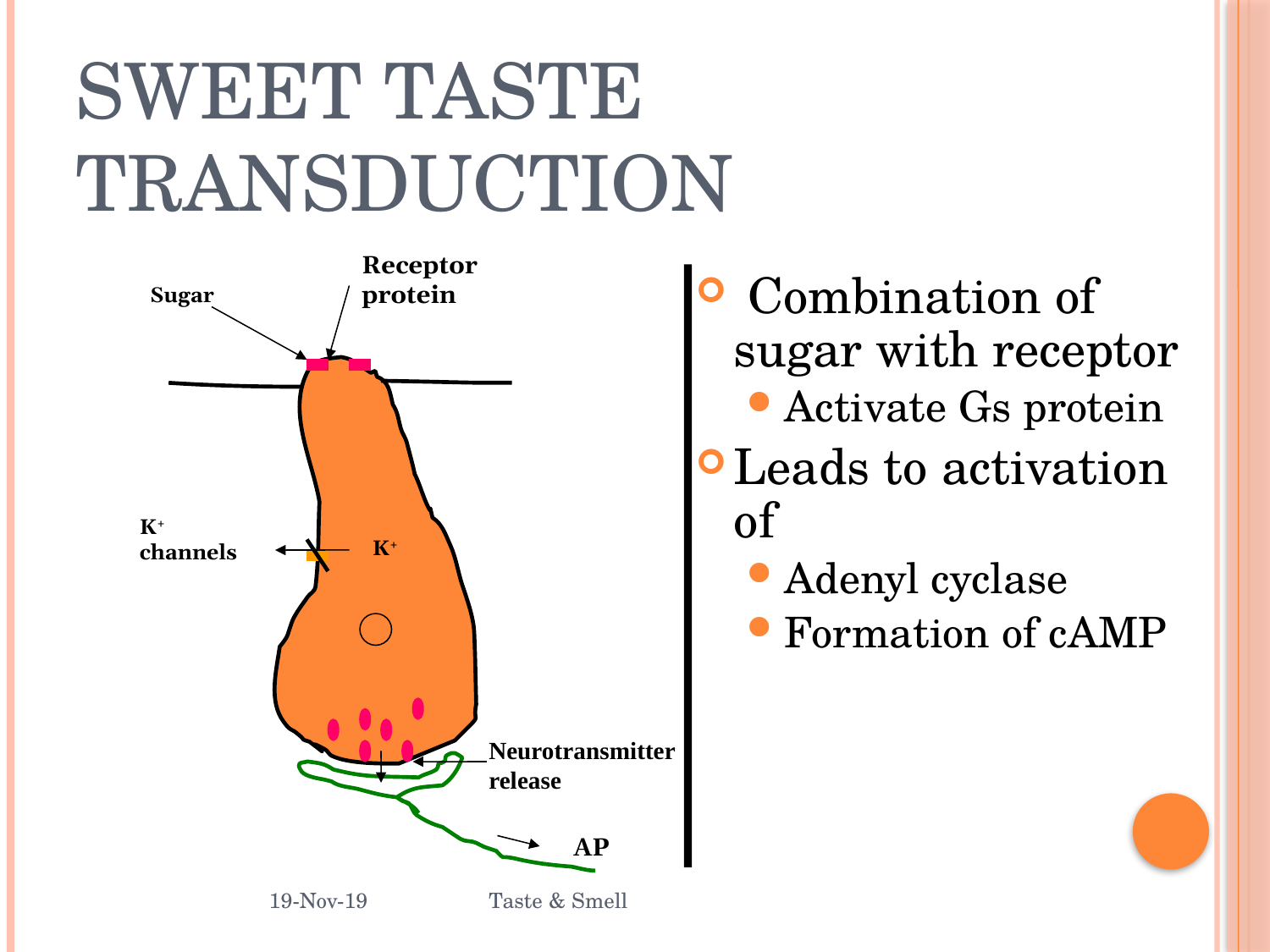

# Sweet Taste Transduction
Receptor protein
 Combination of sugar with receptor
Activate Gs protein
Leads to activation of
Adenyl cyclase
Formation of cAMP

Sugar

K+ channels
K+

Neurotransmitter release

AP

19-Nov-19
Taste & Smell
28